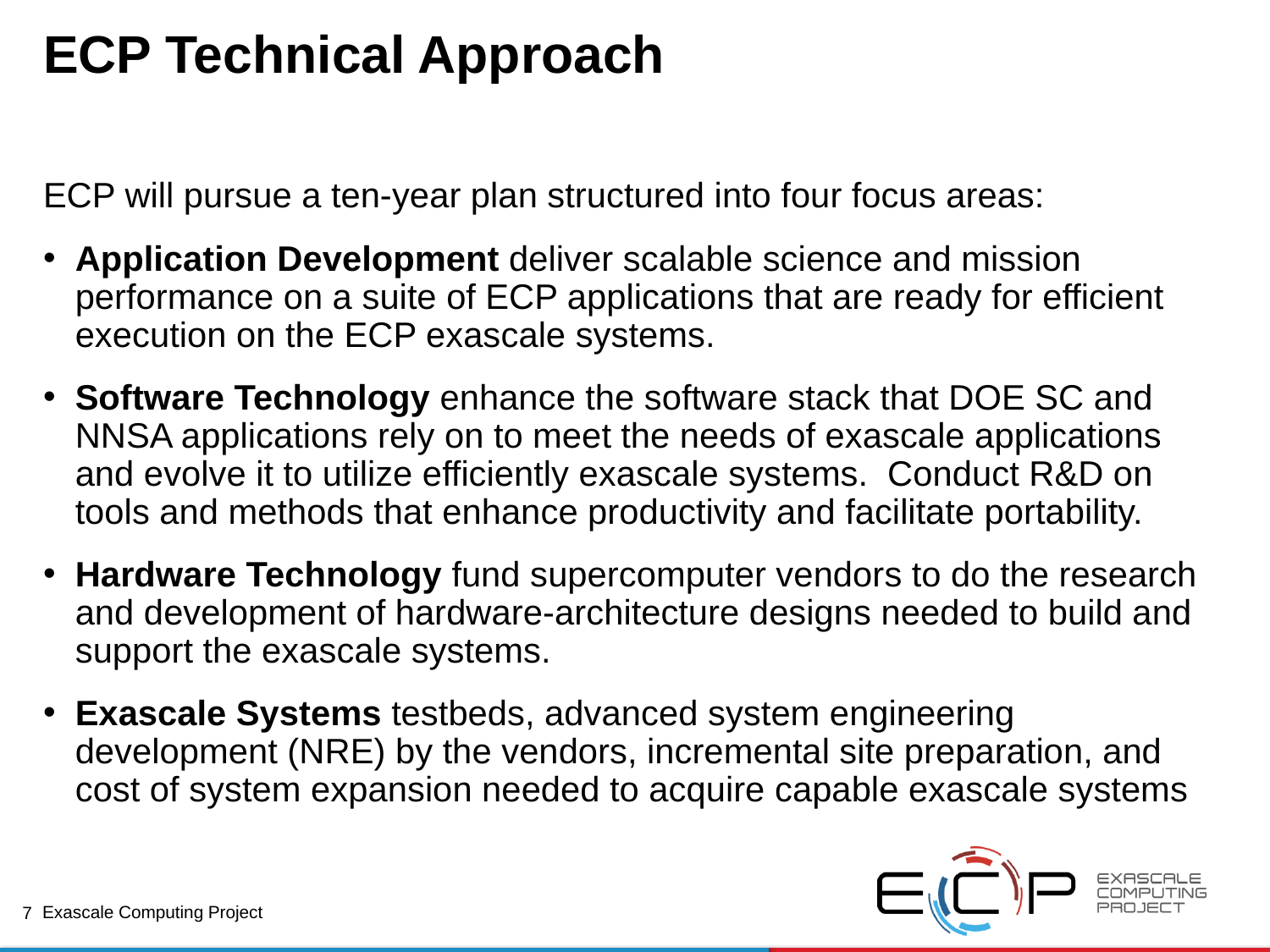

# ECP Technical Approach
ECP will pursue a ten-year plan structured into four focus areas:
Application Development deliver scalable science and mission performance on a suite of ECP applications that are ready for efficient execution on the ECP exascale systems.
Software Technology enhance the software stack that DOE SC and NNSA applications rely on to meet the needs of exascale applications and evolve it to utilize efficiently exascale systems.  Conduct R&D on tools and methods that enhance productivity and facilitate portability.
Hardware Technology fund supercomputer vendors to do the research and development of hardware-architecture designs needed to build and support the exascale systems.
Exascale Systems testbeds, advanced system engineering development (NRE) by the vendors, incremental site preparation, and cost of system expansion needed to acquire capable exascale systems